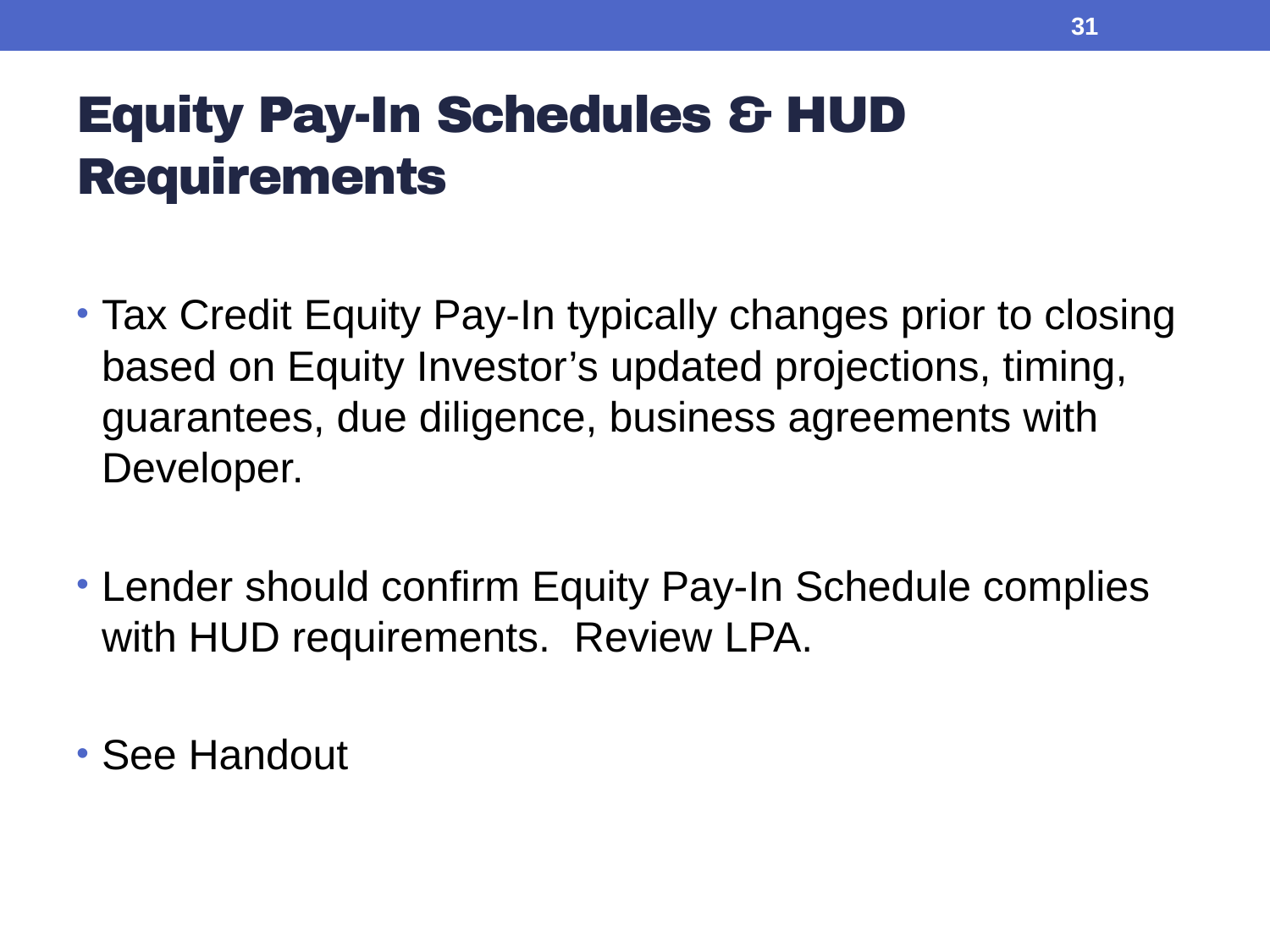

31
# Equity Pay-In Schedules & HUD Requirements

Tax Credit Equity Pay-In typically changes prior to closing based on Equity Investor’s updated projections, timing, guarantees, due diligence, business agreements with Developer.

Lender should confirm Equity Pay-In Schedule complies with HUD requirements.  Review LPA.

See Handout